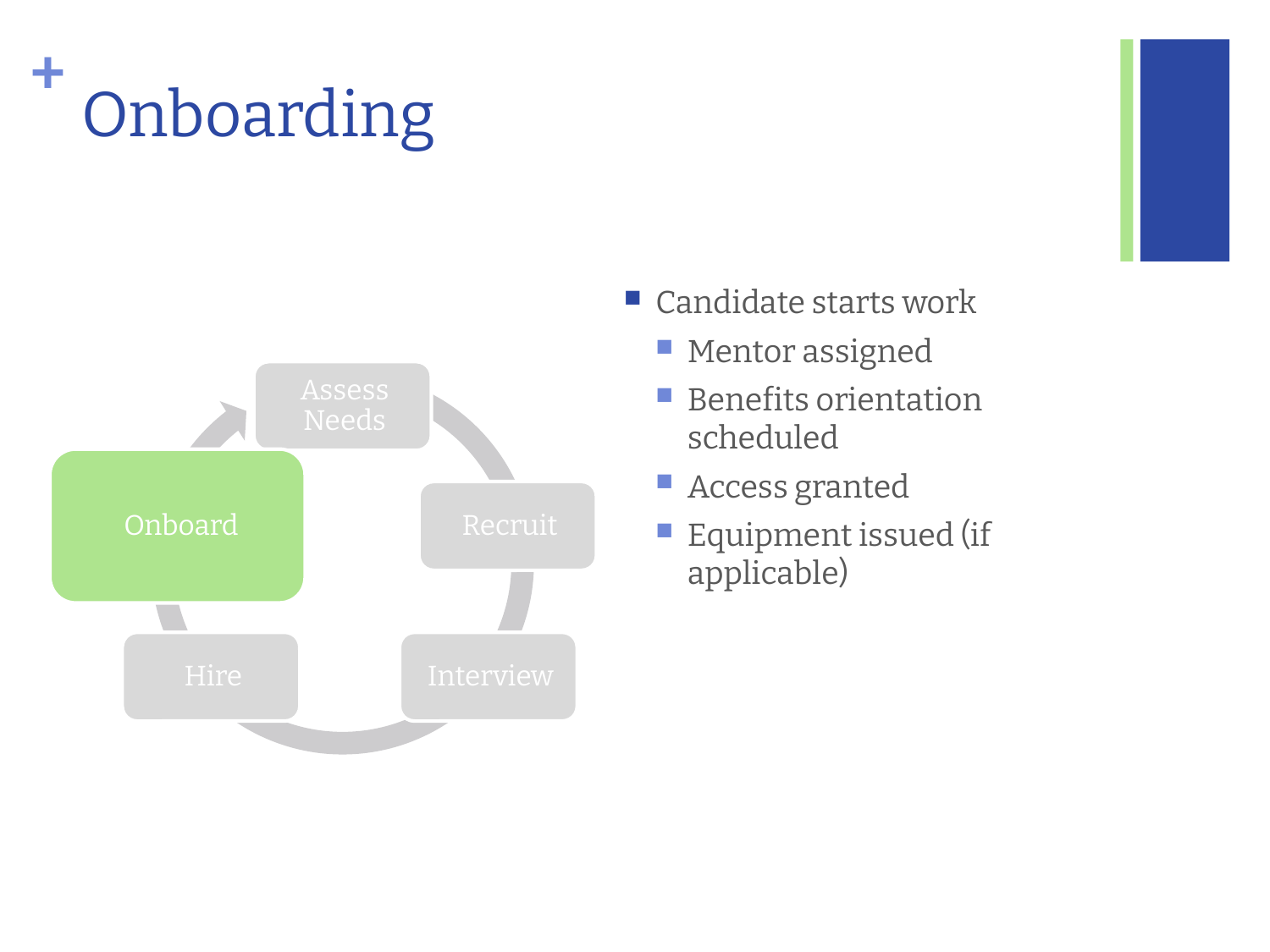

# Onboarding
Assess Needs
Recruit
Interview
Hire
Onboard
Candidate starts work
Mentor assigned
Benefits orientation scheduled
Access granted
Equipment issued (if applicable)